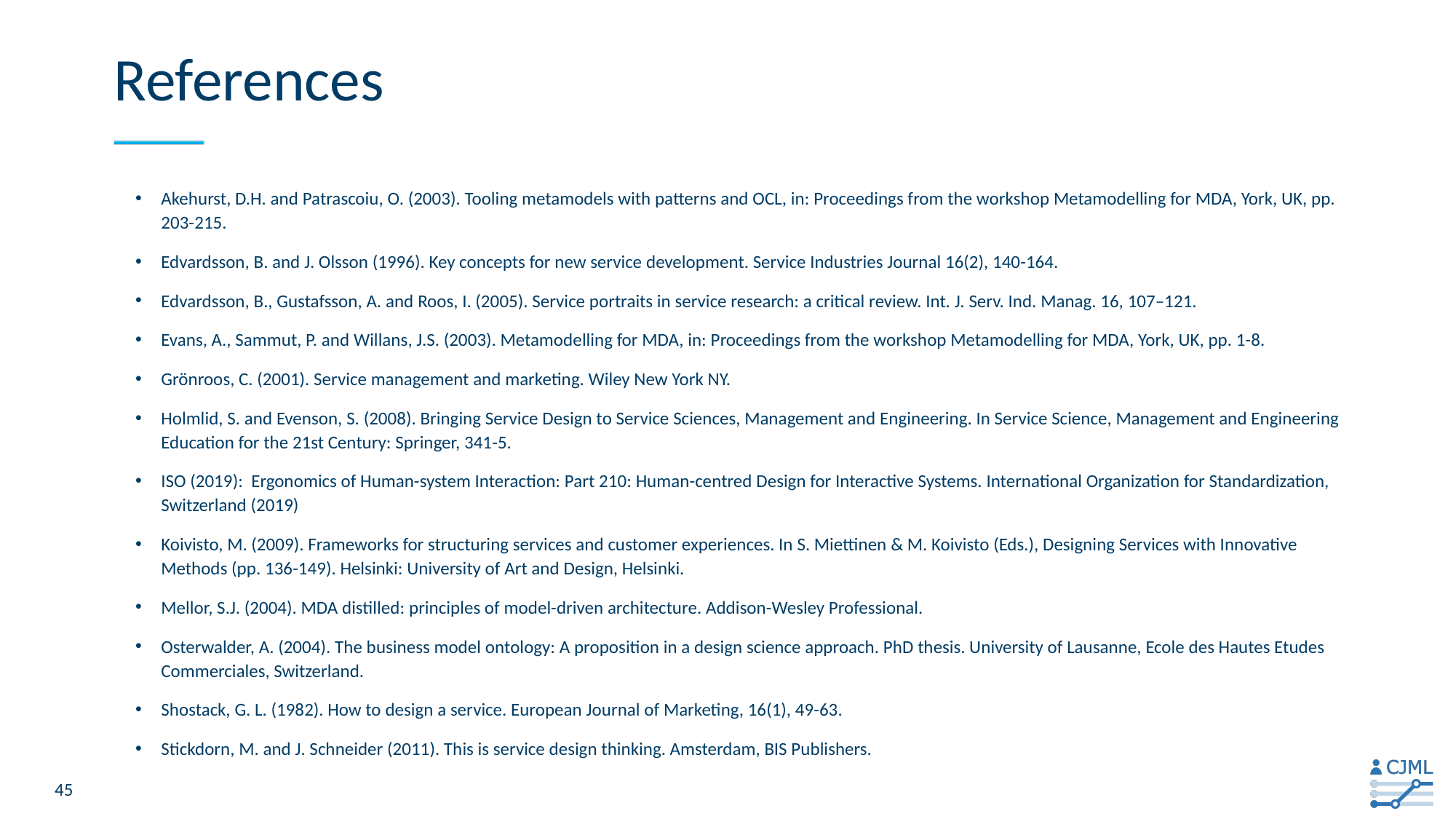

# References
Akehurst, D.H. and Patrascoiu, O. (2003). Tooling metamodels with patterns and OCL, in: Proceedings from the workshop Metamodelling for MDA, York, UK, pp. 203-215.
Edvardsson, B. and J. Olsson (1996). Key concepts for new service development. Service Industries Journal 16(2), 140-164.
Edvardsson, B., Gustafsson, A. and Roos, I. (2005). Service portraits in service research: a critical review. Int. J. Serv. Ind. Manag. 16, 107–121.
Evans, A., Sammut, P. and Willans, J.S. (2003). Metamodelling for MDA, in: Proceedings from the workshop Metamodelling for MDA, York, UK, pp. 1-8.
Grönroos, C. (2001). Service management and marketing. Wiley New York NY.
Holmlid, S. and Evenson, S. (2008). Bringing Service Design to Service Sciences, Management and Engineering. In Service Science, Management and Engineering Education for the 21st Century: Springer, 341-5.
ISO (2019):  Ergonomics of Human-system Interaction: Part 210: Human-centred Design for Interactive Systems. International Organization for Standardization, Switzerland (2019)
Koivisto, M. (2009). Frameworks for structuring services and customer experiences. In S. Miettinen & M. Koivisto (Eds.), Designing Services with Innovative Methods (pp. 136-149). Helsinki: University of Art and Design, Helsinki.
Mellor, S.J. (2004). MDA distilled: principles of model-driven architecture. Addison-Wesley Professional.
Osterwalder, A. (2004). The business model ontology: A proposition in a design science approach. PhD thesis. University of Lausanne, Ecole des Hautes Etudes Commerciales, Switzerland.
Shostack, G. L. (1982). How to design a service. European Journal of Marketing, 16(1), 49-63.
Stickdorn, M. and J. Schneider (2011). This is service design thinking. Amsterdam, BIS Publishers.
45